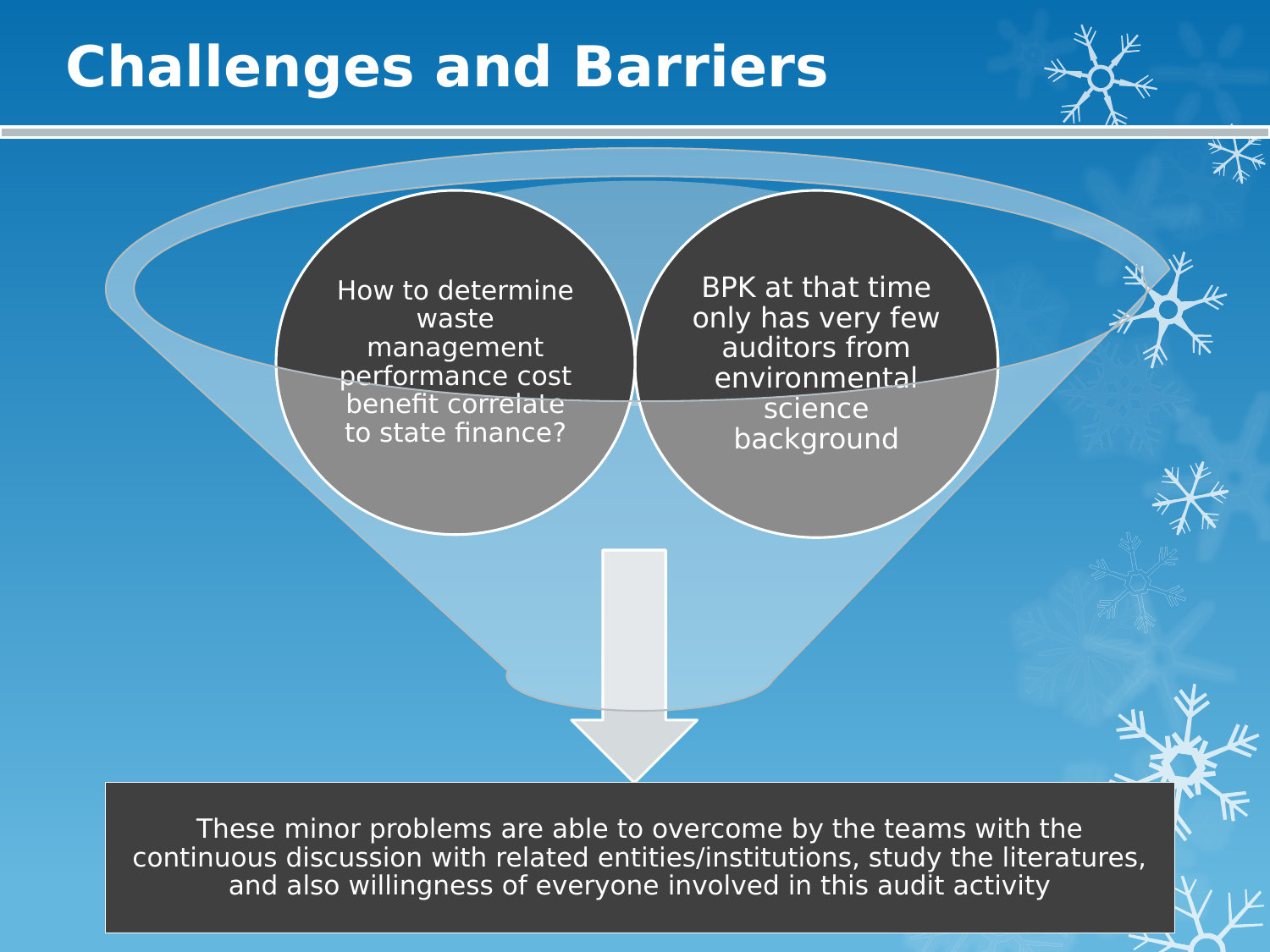

Challenges and Barriers
These minor problems are able to overcome by the teams with the continuous discussion with related entities/institutions, study the literatures, and also willingness of everyone involved in this audit activity
BPK at that time only has very few auditors from environmental science background
How to determine waste management performance cost benefit correlate to state finance?